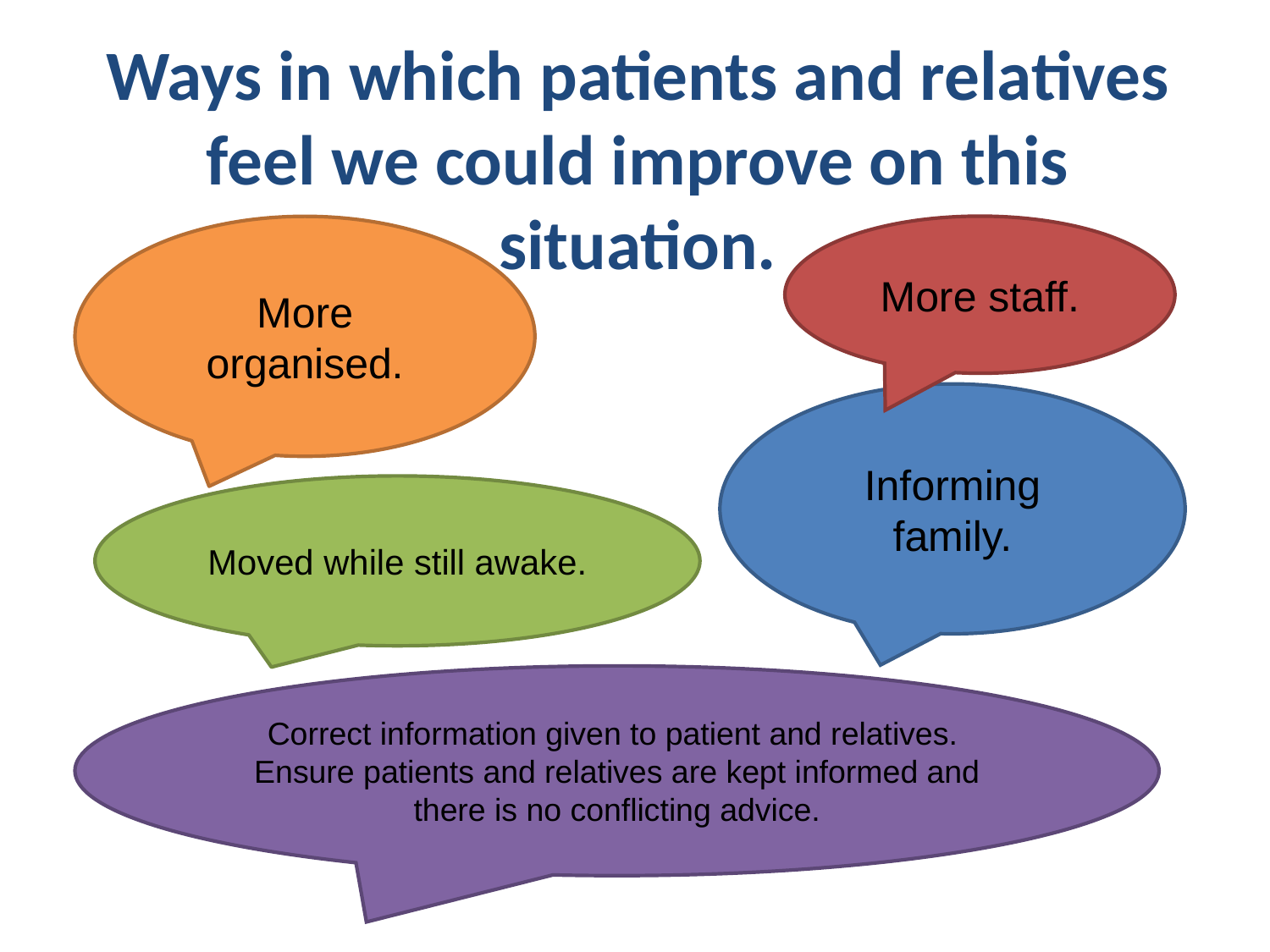

# Ways in which patients and relatives feel we could improve on this situation.
More staff.
More organised.

Informing family.
Moved while still awake.
Correct information given to patient and relatives.  Ensure patients and relatives are kept informed and there is no conflicting advice.